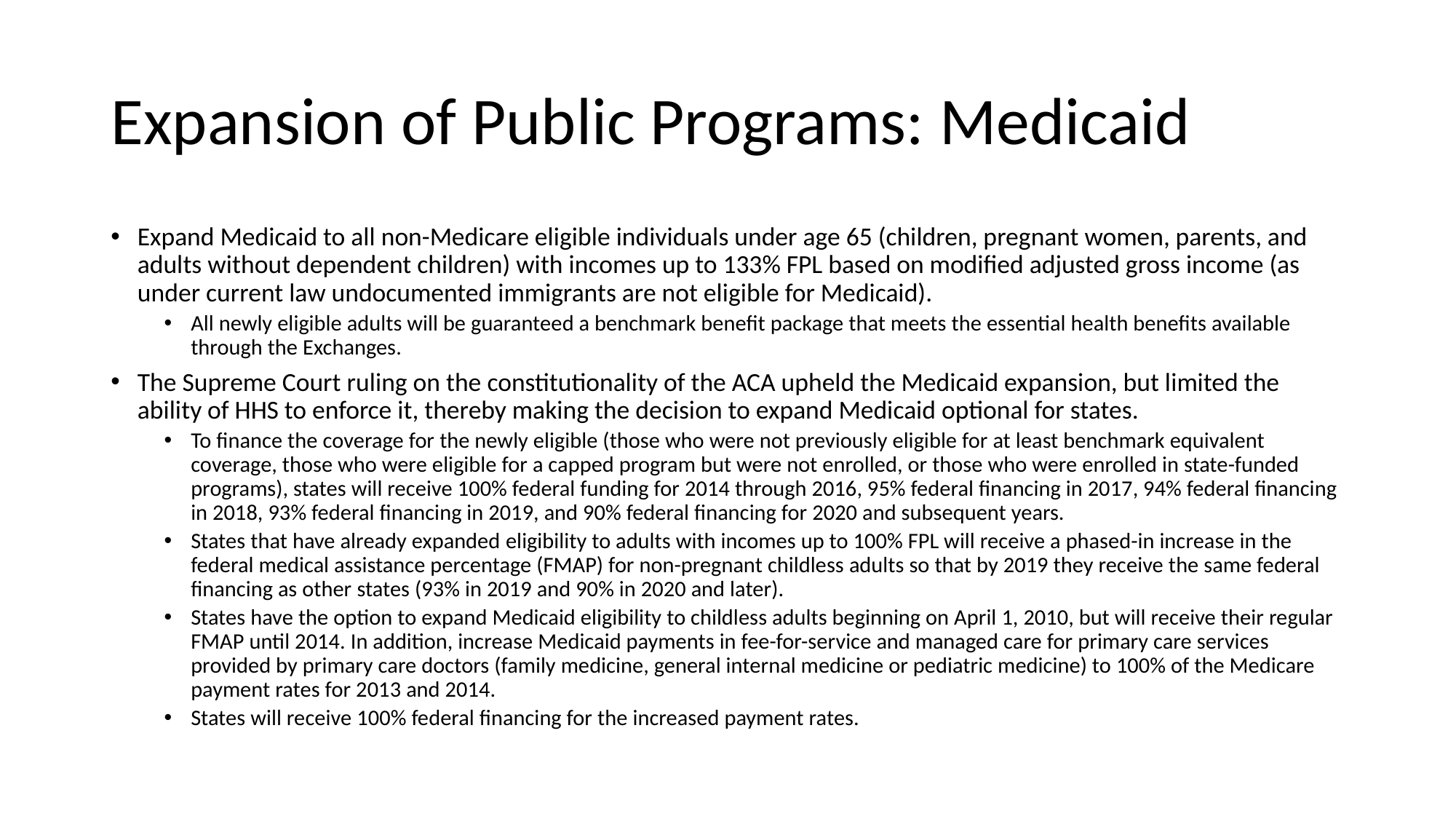

# Expansion of Public Programs: Medicaid
Expand Medicaid to all non-Medicare eligible individuals under age 65 (children, pregnant women, parents, and adults without dependent children) with incomes up to 133% FPL based on modified adjusted gross income (as under current law undocumented immigrants are not eligible for Medicaid).
All newly eligible adults will be guaranteed a benchmark benefit package that meets the essential health benefits available through the Exchanges.
The Supreme Court ruling on the constitutionality of the ACA upheld the Medicaid expansion, but limited the ability of HHS to enforce it, thereby making the decision to expand Medicaid optional for states.
To finance the coverage for the newly eligible (those who were not previously eligible for at least benchmark equivalent coverage, those who were eligible for a capped program but were not enrolled, or those who were enrolled in state-funded programs), states will receive 100% federal funding for 2014 through 2016, 95% federal financing in 2017, 94% federal financing in 2018, 93% federal financing in 2019, and 90% federal financing for 2020 and subsequent years.
States that have already expanded eligibility to adults with incomes up to 100% FPL will receive a phased-in increase in the federal medical assistance percentage (FMAP) for non-pregnant childless adults so that by 2019 they receive the same federal financing as other states (93% in 2019 and 90% in 2020 and later).
States have the option to expand Medicaid eligibility to childless adults beginning on April 1, 2010, but will receive their regular FMAP until 2014. In addition, increase Medicaid payments in fee-for-service and managed care for primary care services provided by primary care doctors (family medicine, general internal medicine or pediatric medicine) to 100% of the Medicare payment rates for 2013 and 2014.
States will receive 100% federal financing for the increased payment rates.